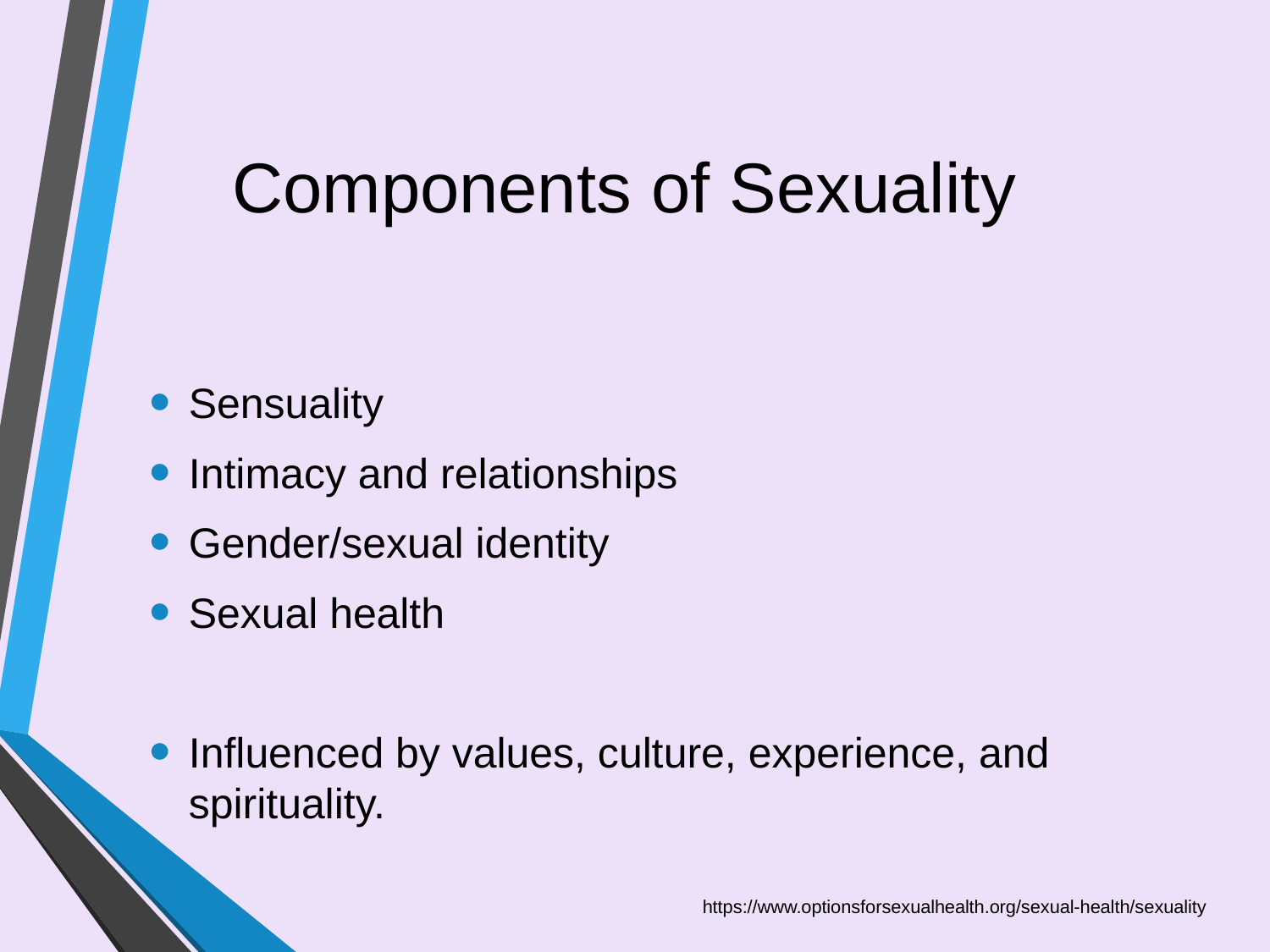

# Components of Sexuality
Sensuality
Intimacy and relationships
Gender/sexual identity
Sexual health

Influenced by values, culture, experience, and spirituality.
https://www.optionsforsexualhealth.org/sexual-health/sexuality